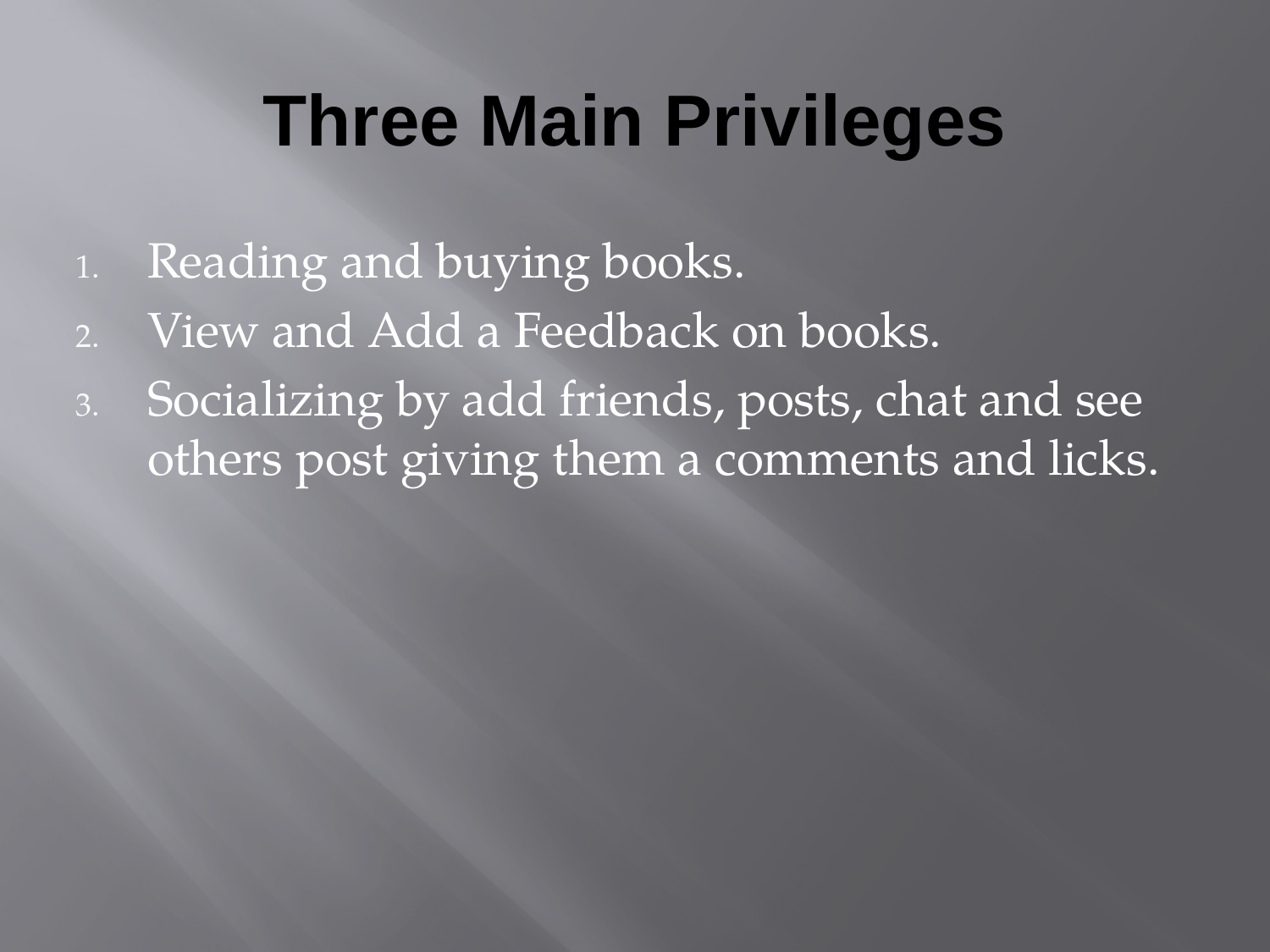

# Three Main Privileges
Reading and buying books.
View and Add a Feedback on books.
Socializing by add friends, posts, chat and see others post giving them a comments and licks.